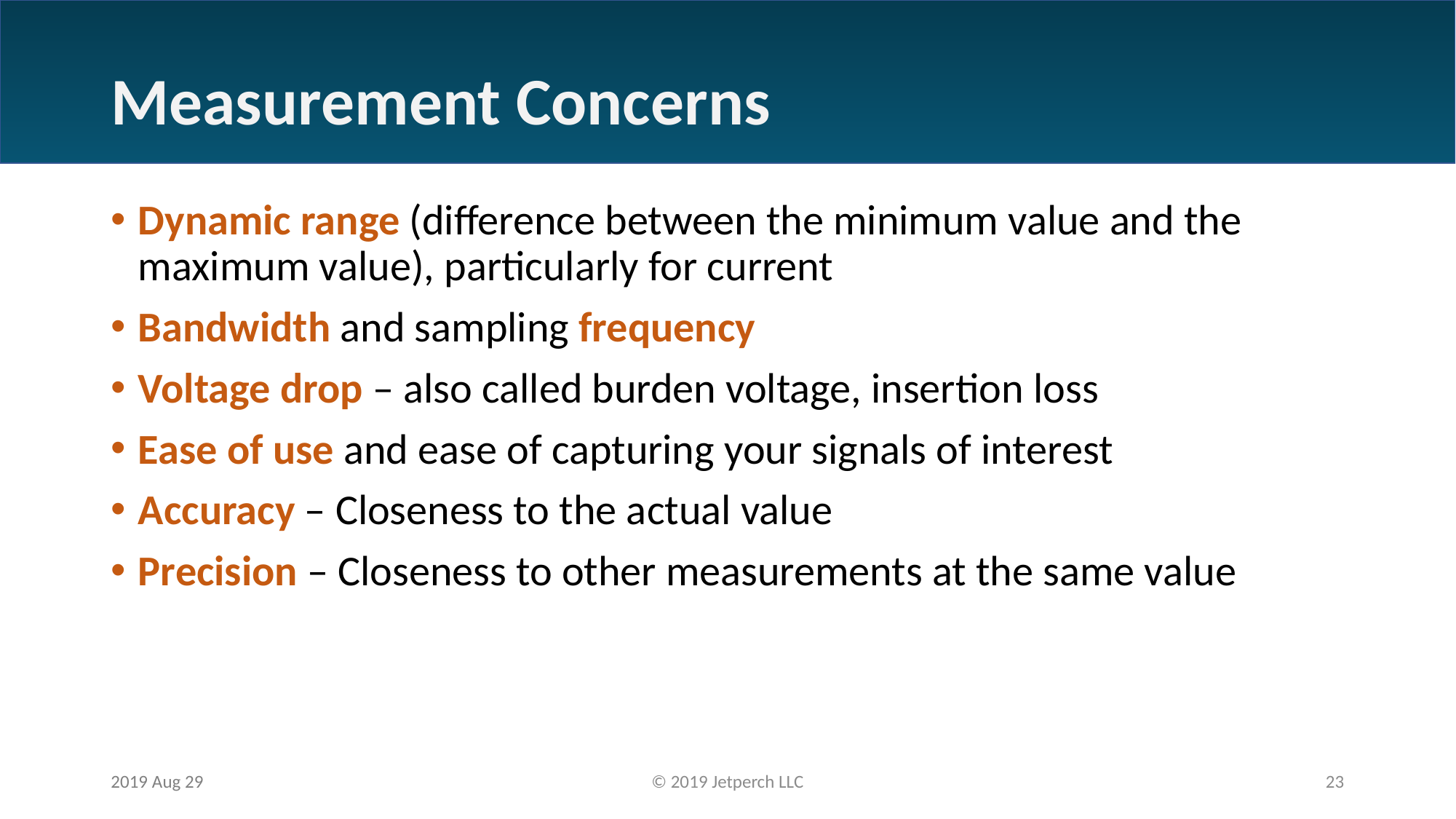

# Measurement Concerns
Dynamic range (difference between the minimum value and the maximum value), particularly for current
Bandwidth and sampling frequency
Voltage drop – also called burden voltage, insertion loss
Ease of use and ease of capturing your signals of interest
Accuracy – Closeness to the actual value
Precision – Closeness to other measurements at the same value
2019 Aug 29
© 2019 Jetperch LLC
23